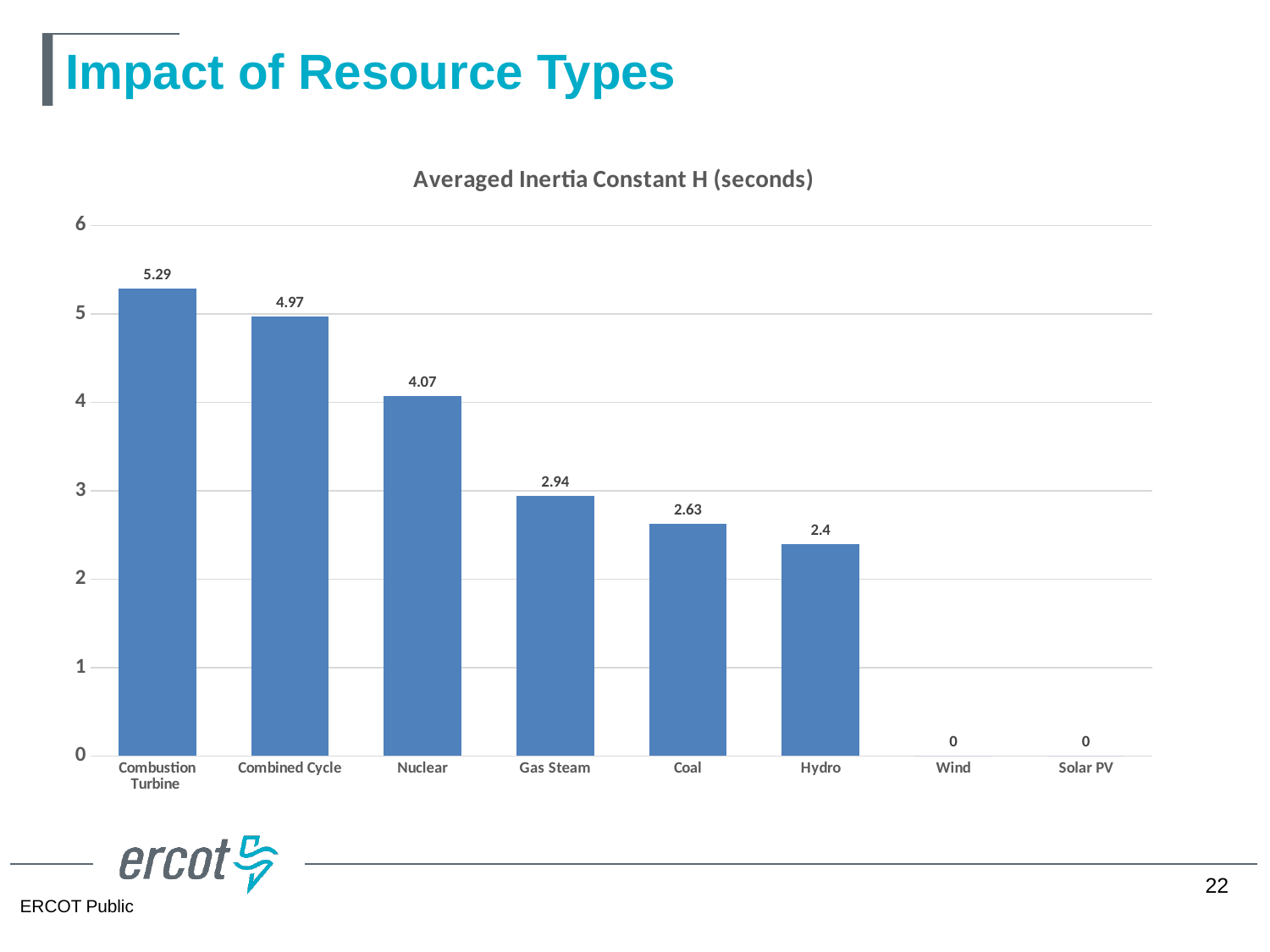

# Impact of Resource Types

### Chart: Averaged Inertia Constant H (seconds)

| Category |  |
|---|---|
| Combustion Turbine  | 5.29 |
| Combined Cycle | 4.97 |
| Nuclear | 4.07 |
| Gas Steam | 2.94 |
| Coal | 2.63 |
| Hydro | 2.4 |
| Wind | 0.0 |
| Solar PV | 0.0 |
22